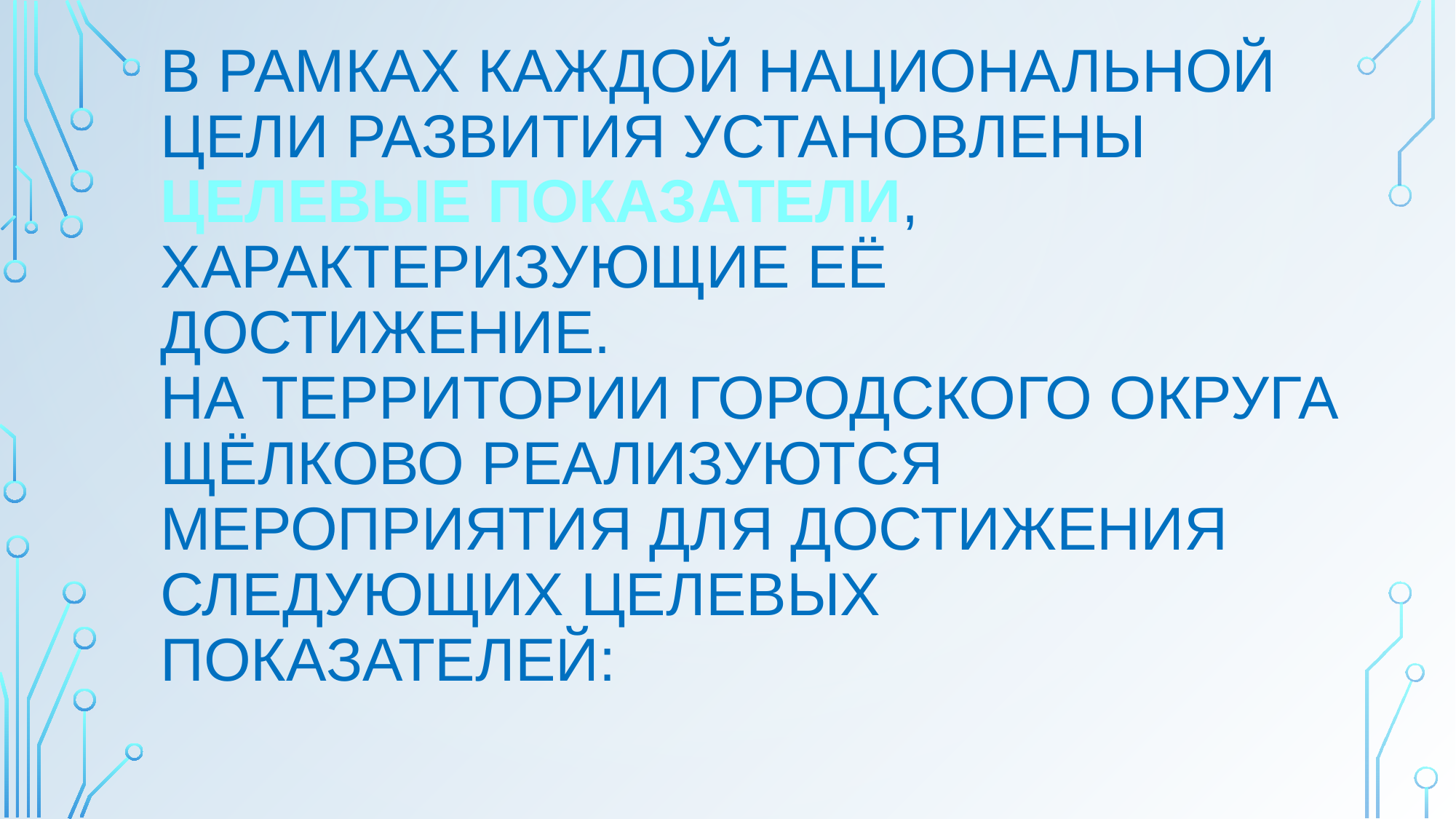

# В рамках каждой национальной цели развития установлены целевые показатели, характеризующие ЕЁ достижение. На территории городского округа Щёлково реализуются мероприятия для достижения следующих целевых показателей: